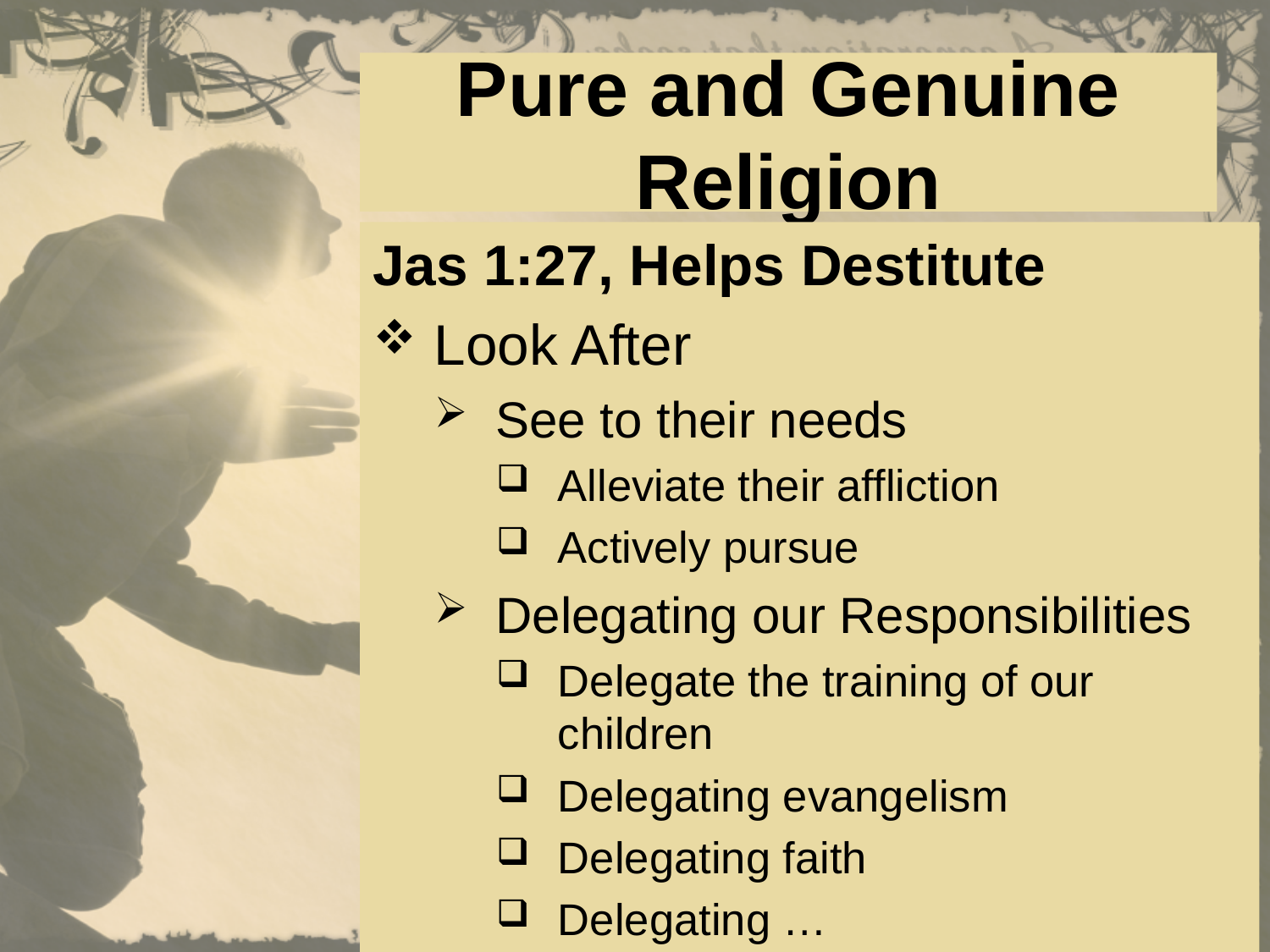

# Pure and Genuine Religion
Jas 1:27, Helps Destitute
Look After
See to their needs
Alleviate their affliction
Actively pursue
Delegating our Responsibilities
Delegate the training of our children
Delegating evangelism
Delegating faith
Delegating …